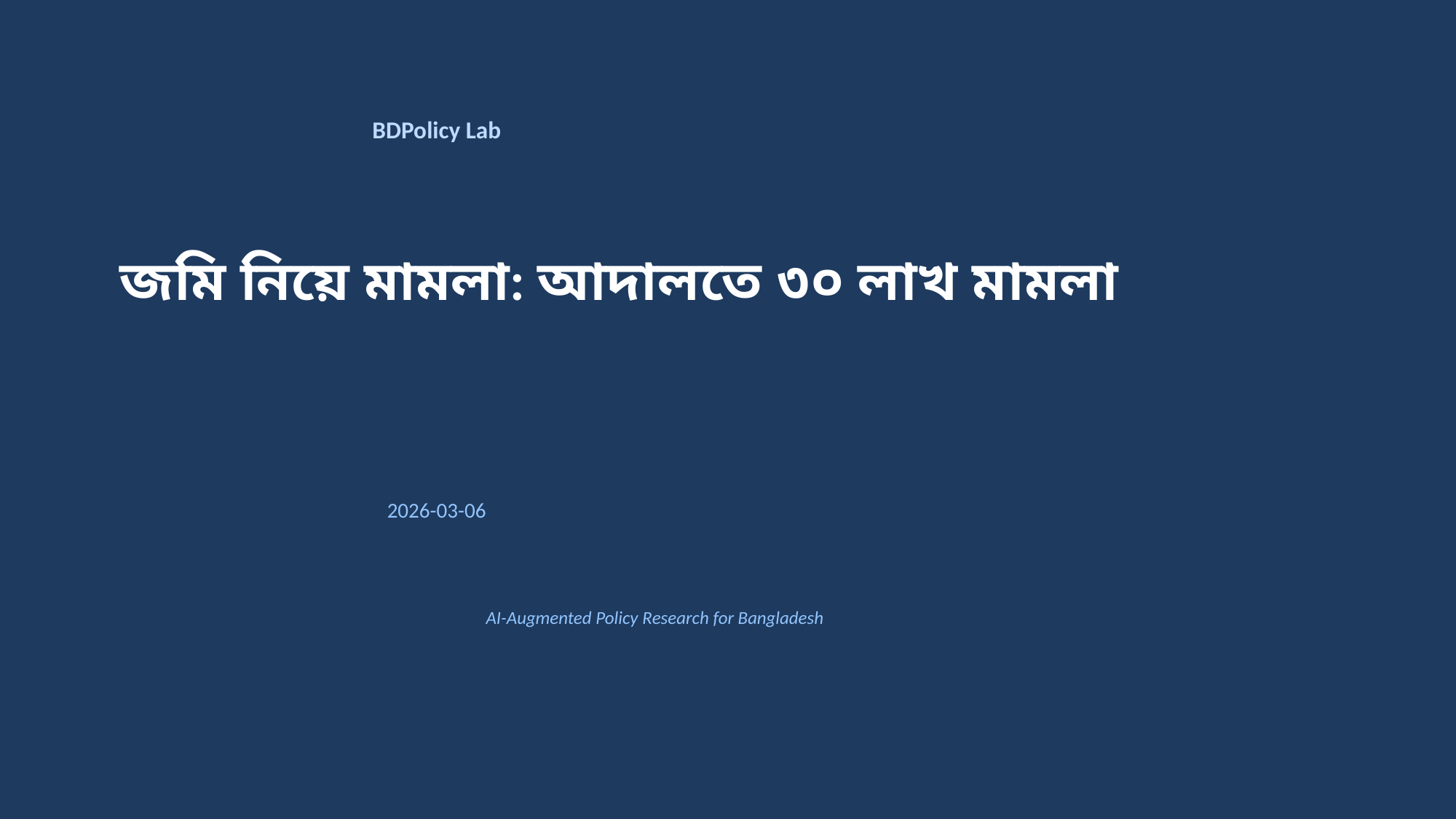

BDPolicy Lab
জমি নিয়ে মামলা: আদালতে ৩০ লাখ মামলা
2026-03-06
AI-Augmented Policy Research for Bangladesh